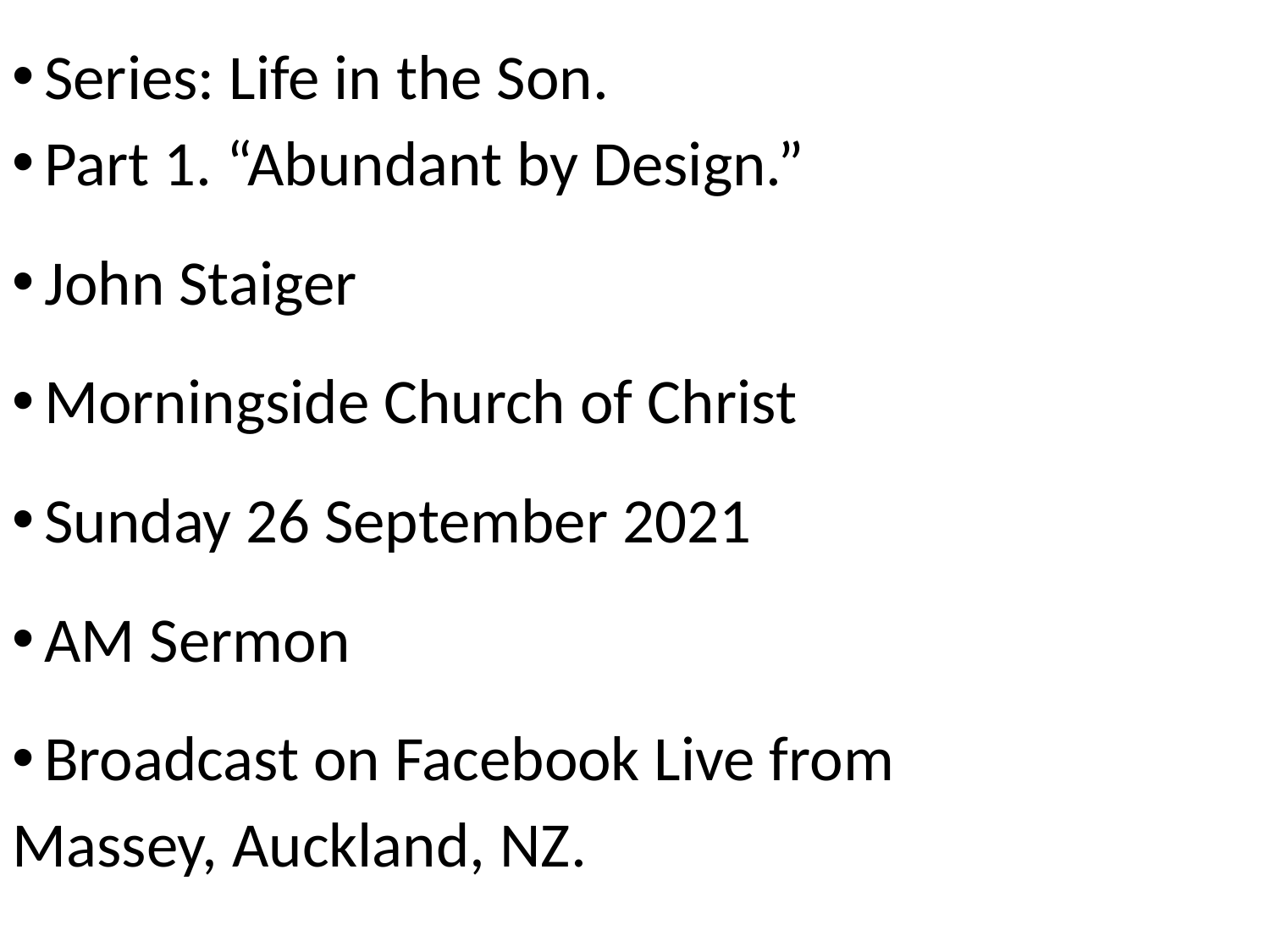

Series: Life in the Son.
Part 1. “Abundant by Design.”

John Staiger

Morningside Church of Christ

Sunday 26 September 2021

AM Sermon

Broadcast on Facebook Live from
Massey, Auckland, NZ.